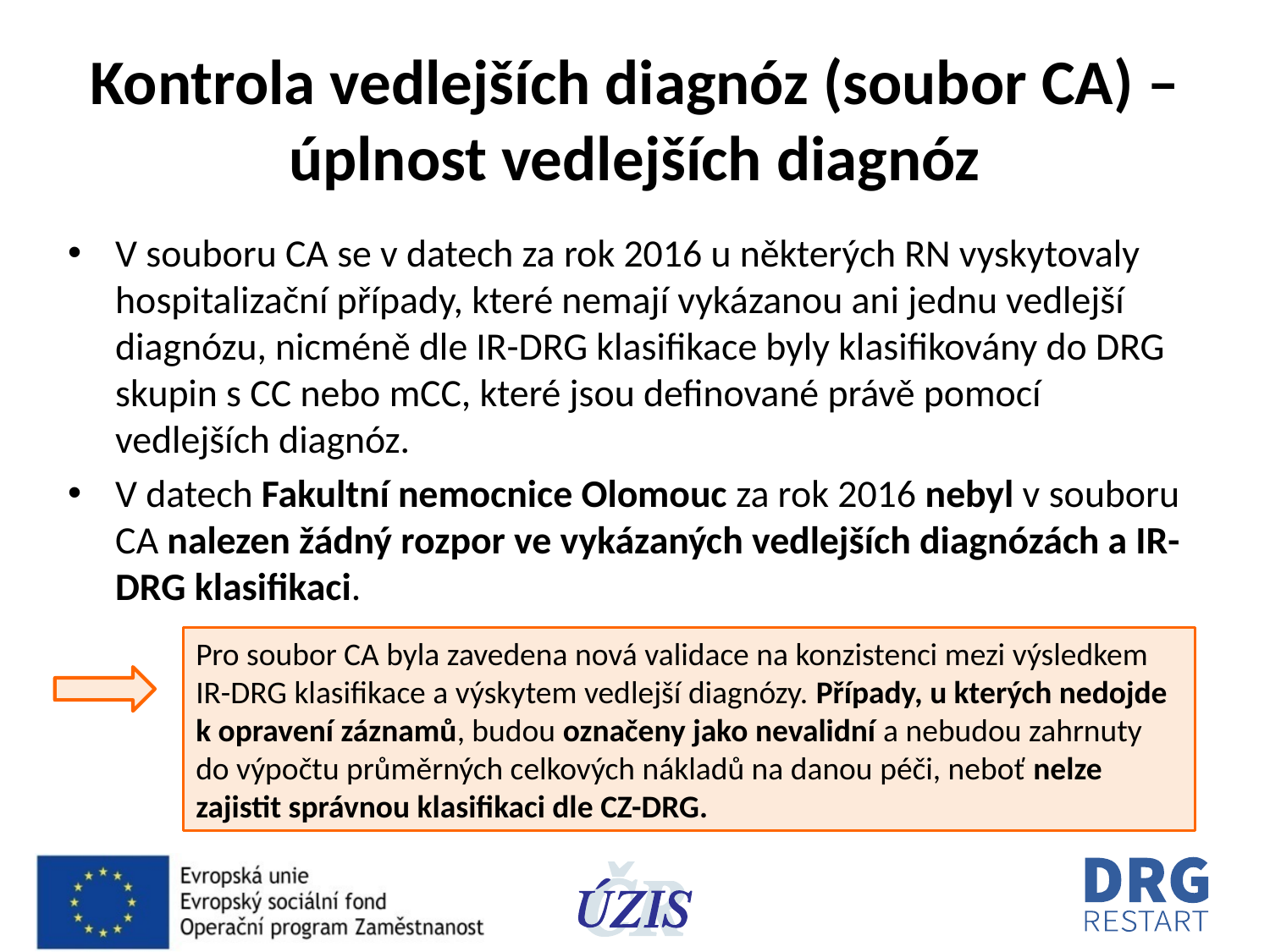

# Kontrola vedlejších diagnóz (soubor CA) – úplnost vedlejších diagnóz
V souboru CA se v datech za rok 2016 u některých RN vyskytovaly hospitalizační případy, které nemají vykázanou ani jednu vedlejší diagnózu, nicméně dle IR-DRG klasifikace byly klasifikovány do DRG skupin s CC nebo mCC, které jsou definované právě pomocí vedlejších diagnóz.
V datech Fakultní nemocnice Olomouc za rok 2016 nebyl v souboru CA nalezen žádný rozpor ve vykázaných vedlejších diagnózách a IR-DRG klasifikaci.

Pro soubor CA byla zavedena nová validace na konzistenci mezi výsledkem IR-DRG klasifikace a výskytem vedlejší diagnózy. Případy, u kterých nedojde k opravení záznamů, budou označeny jako nevalidní a nebudou zahrnuty do výpočtu průměrných celkových nákladů na danou péči, neboť nelze zajistit správnou klasifikaci dle CZ-DRG.